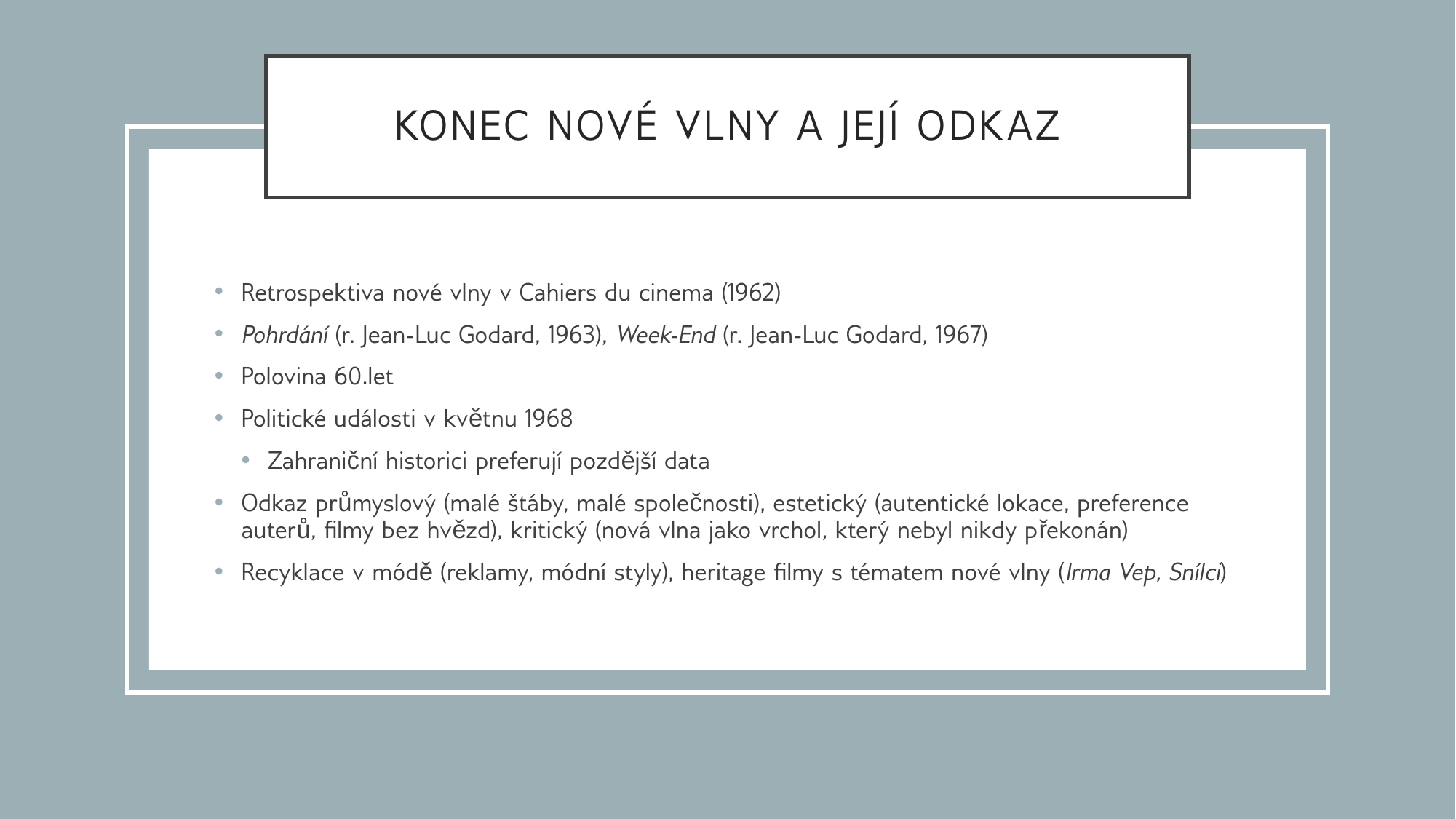

# Konec nové vlny a její odkaz

Retrospektiva nové vlny v Cahiers du cinema (1962)
Pohrdání (r. Jean-Luc Godard, 1963), Week-End (r. Jean-Luc Godard, 1967)
Polovina 60.let
Politické události v květnu 1968
Zahraniční historici preferují pozdější data
Odkaz průmyslový (malé štáby, malé společnosti), estetický (autentické lokace, preference auterů, filmy bez hvězd), kritický (nová vlna jako vrchol, který nebyl nikdy překonán)
Recyklace v módě (reklamy, módní styly), heritage filmy s tématem nové vlny (Irma Vep, Snílci)